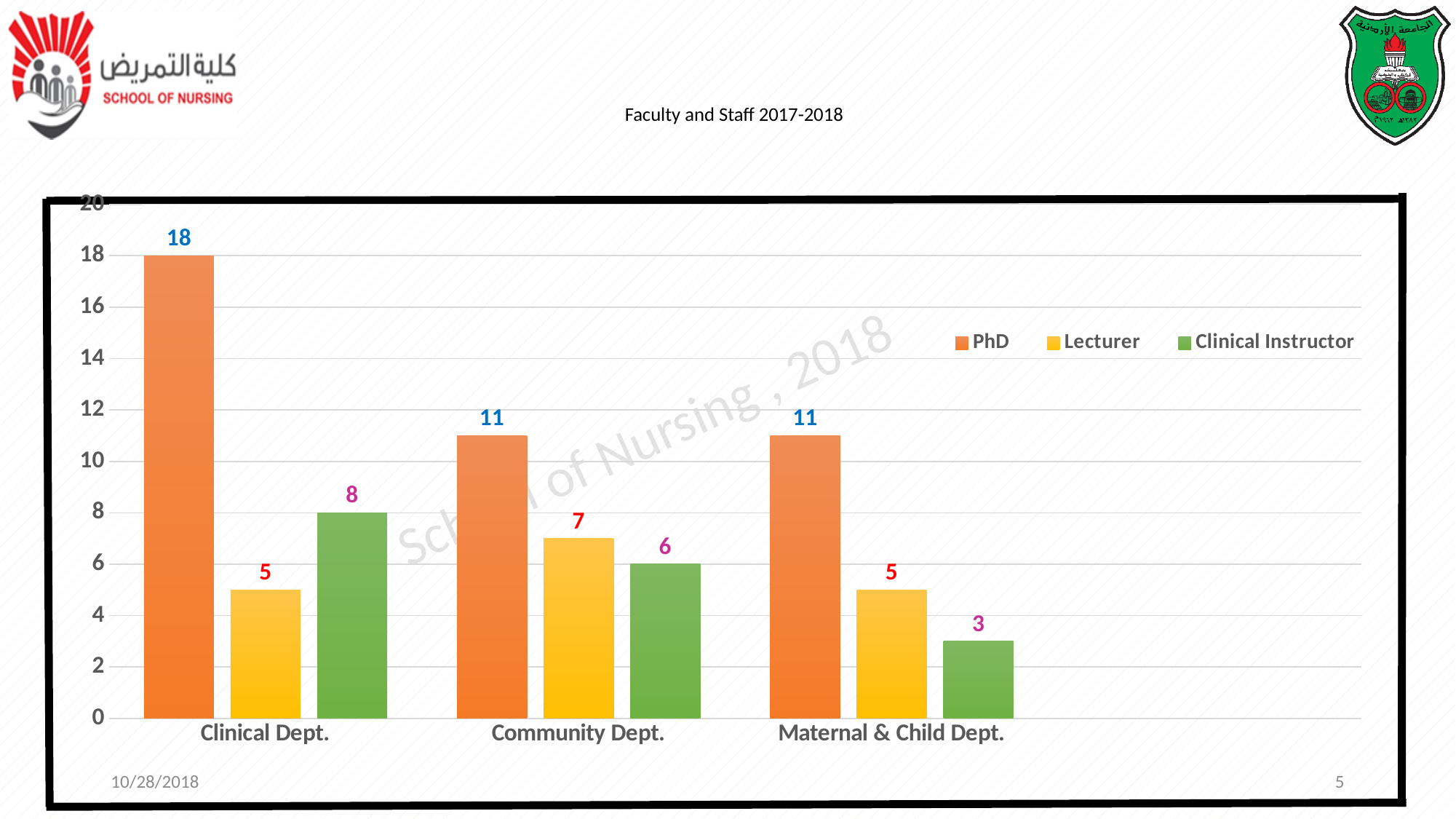

# Faculty and Staff 2017-2018

### Chart:

| Category | PhD | Lecturer | Clinical Instructor |
|---|---|---|---|
| Clinical Dept. | 18.0 | 5.0 | 8.0 |
| Community Dept. | 11.0 | 7.0 | 6.0 |
| Maternal & Child Dept. | 11.0 | 5.0 | 3.0 |
10/28/2018
5